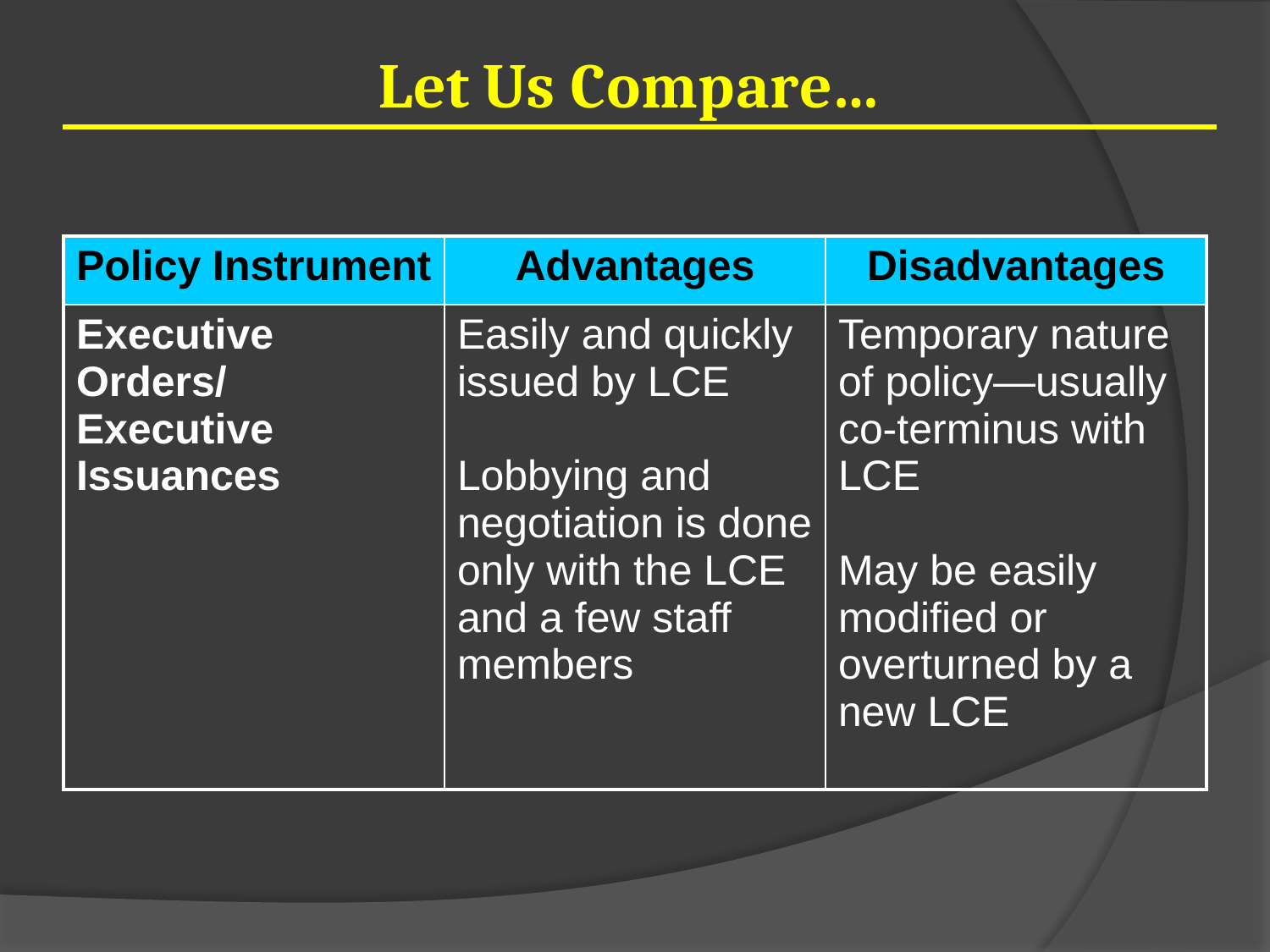

Let Us Compare…
| Policy Instrument | Advantages | Disadvantages |
| --- | --- | --- |
| Executive Orders/ Executive Issuances | Easily and quickly issued by LCE   Lobbying and negotiation is done only with the LCE and a few staff members | Temporary nature of policy—usually co-terminus with LCE May be easily modified or overturned by a new LCE |